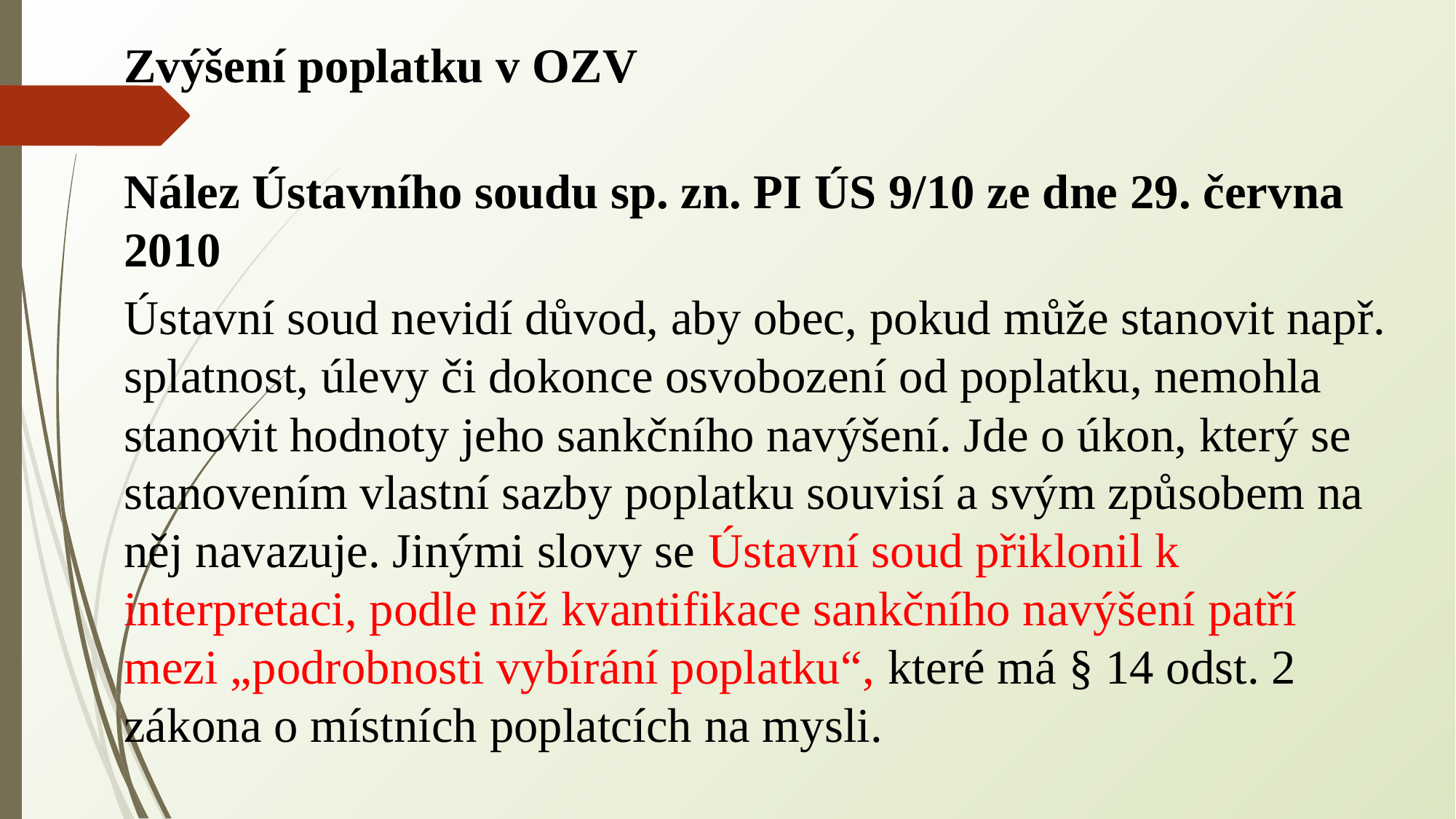

Zvýšení poplatku v OZV

Nález Ústavního soudu sp. zn. PI ÚS 9/10 ze dne 29. června 2010
Ústavní soud nevidí důvod, aby obec, pokud může stanovit např. splatnost, úlevy či dokonce osvobození od poplatku, nemohla stanovit hodnoty jeho sankčního navýšení. Jde o úkon, který se stanovením vlastní sazby poplatku souvisí a svým způsobem na něj navazuje. Jinými slovy se Ústavní soud přiklonil k interpretaci, podle níž kvantifikace sankčního navýšení patří mezi „podrobnosti vybírání poplatku“, které má § 14 odst. 2 zákona o místních poplatcích na mysli.